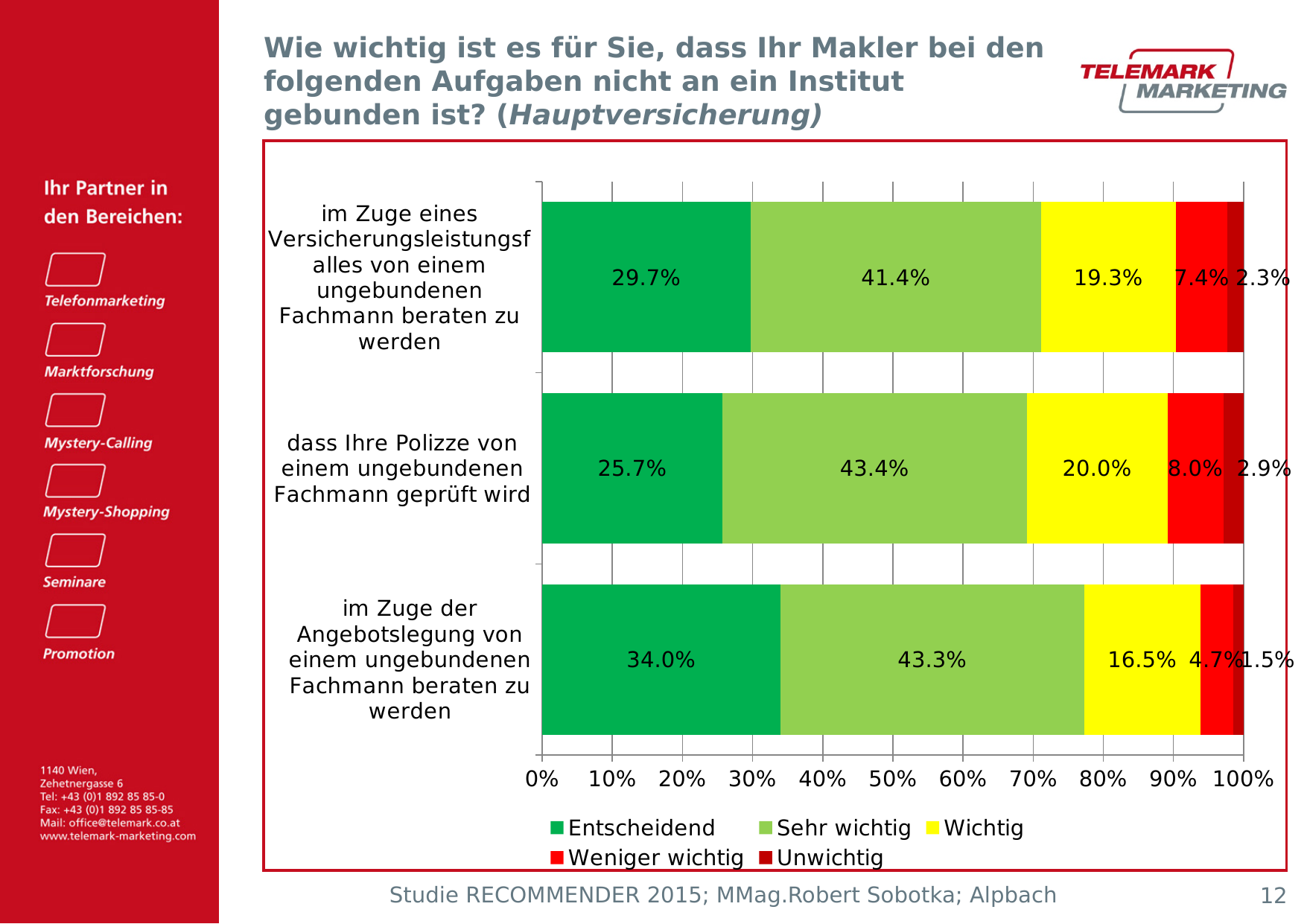

# Wie wichtig ist es für Sie, dass Ihr Makler bei den folgenden Aufgaben nicht an ein Institut gebunden ist? (Hauptversicherung)

### Chart

| Category | Entscheidend | Sehr wichtig | Wichtig | Weniger wichtig | Unwichtig |
|---|---|---|---|---|---|
| im Zuge der Angebotslegung von einem ungebundenen Fachmann beraten zu werden | 0.3396226415094343 | 0.4333116460637607 | 0.16525699414443729 | 0.046844502277163275 | 0.014964216005204938 |
| dass Ihre Polizze von einem ungebundenen Fachmann geprüft wird | 0.25699414443721524 | 0.4339622641509438 | 0.2003903708523098 | 0.08002602472348742 | 0.02862719583604424 |
| im Zuge eines Versicherungsleistungsfalles von einem ungebundenen Fachmann beraten zu werden | 0.2973324658425508 | 0.41379310344827575 | 0.19258295380611581 | 0.07351984385165908 | 0.022771633051398836 |
Studie RECOMMENDER 2015; MMag.Robert Sobotka; Alpbach
12